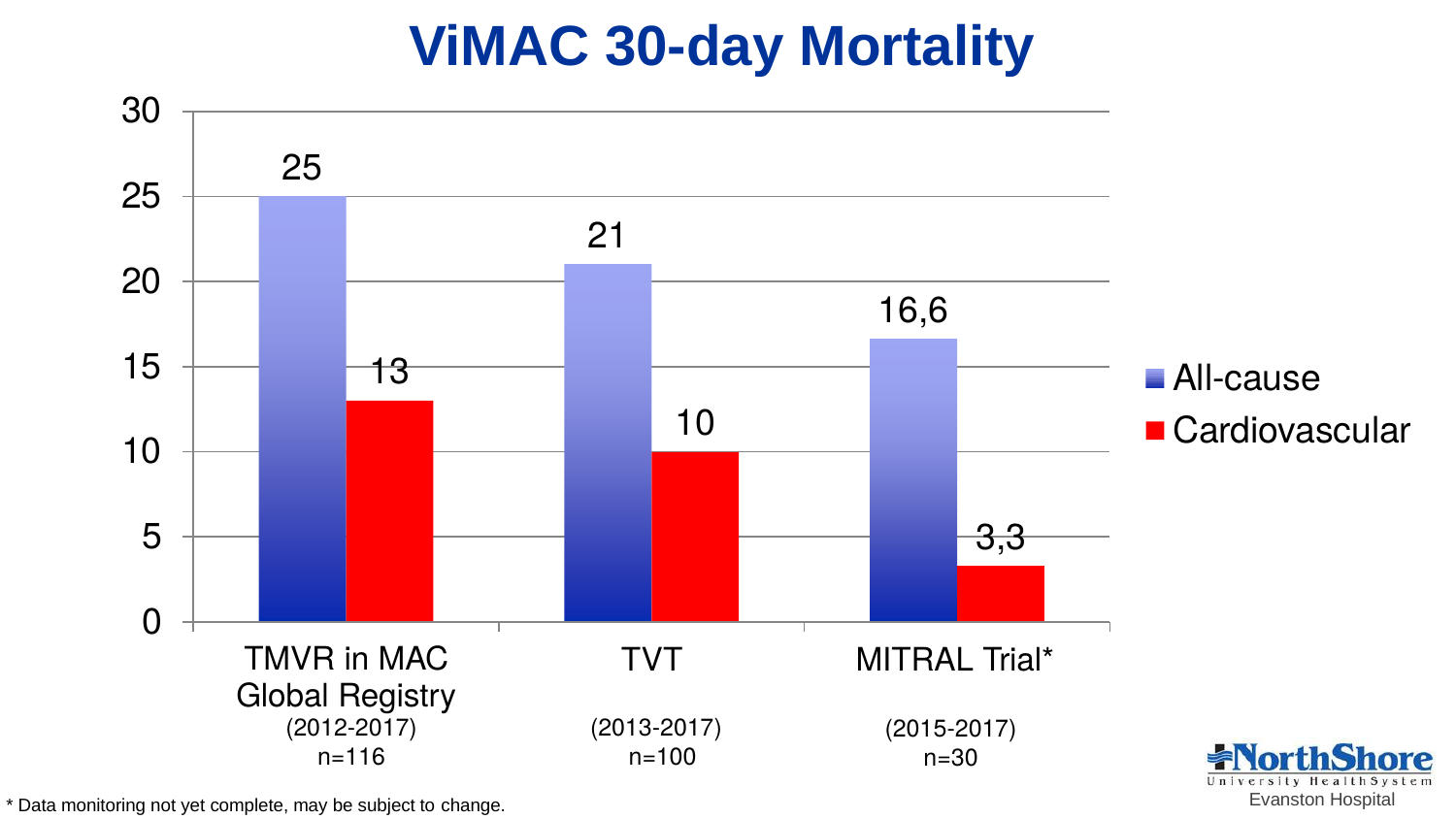

# ViMAC 30-day Mortality
30

25
25

21
20

16,6

15
All-cause  Cardiovascular
13

10

10

5
3,3

0

TMVR in MAC
Global Registry
(2012-2017)
n=116
TVT
MITRAL Trial*
(2013-2017)  n=100
(2015-2017)
n=30

Evanston Hospital
* Data monitoring not yet complete, may be subject to change.